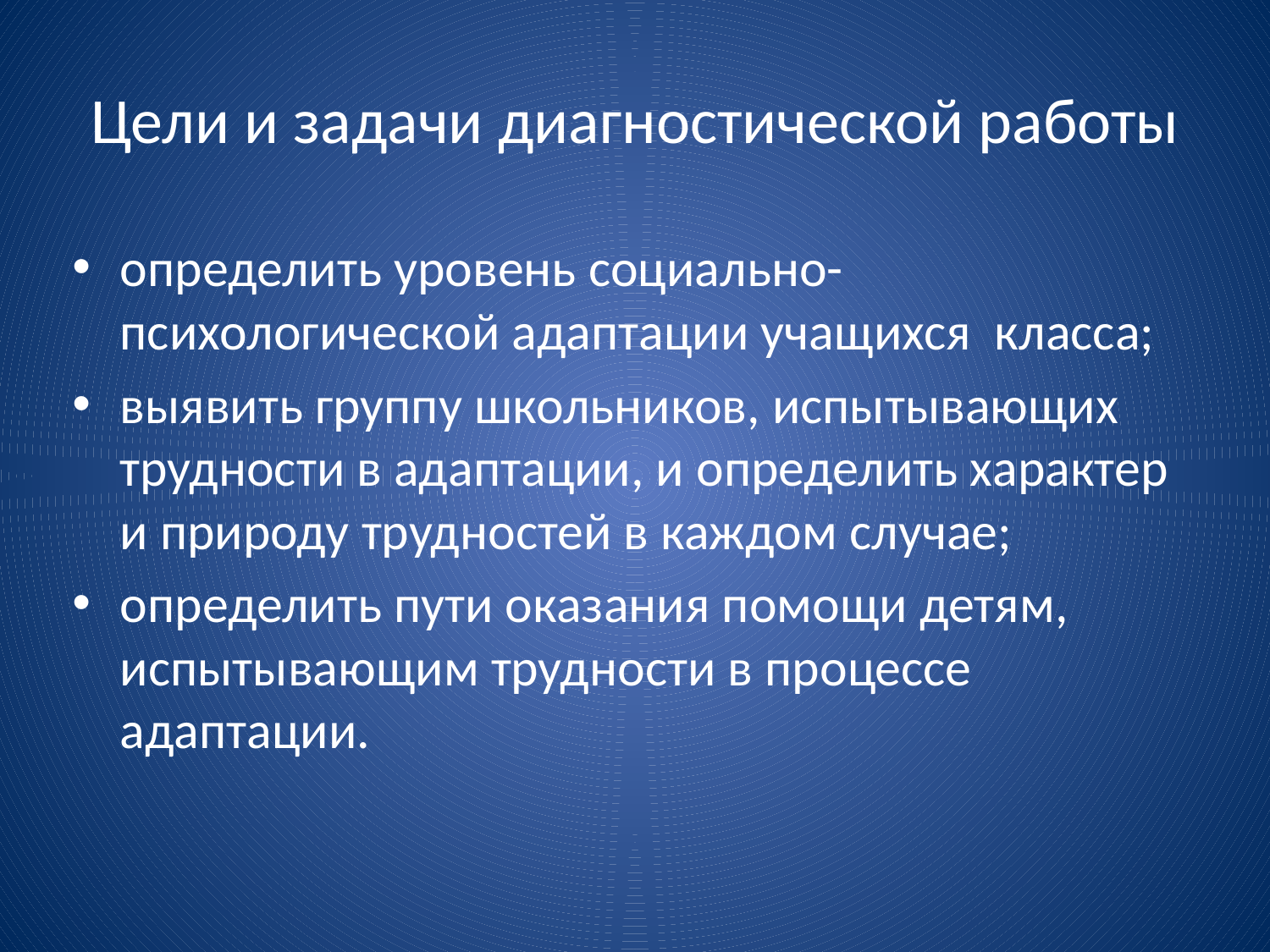

# Цели и задачи диагностической работы
определить уровень социально-психологической адаптации учащихся  класса;
выявить группу школьников, испытывающих трудности в адаптации, и определить характер и природу трудностей в каждом случае;
определить пути оказания помощи детям, испытывающим трудности в процессе адаптации.